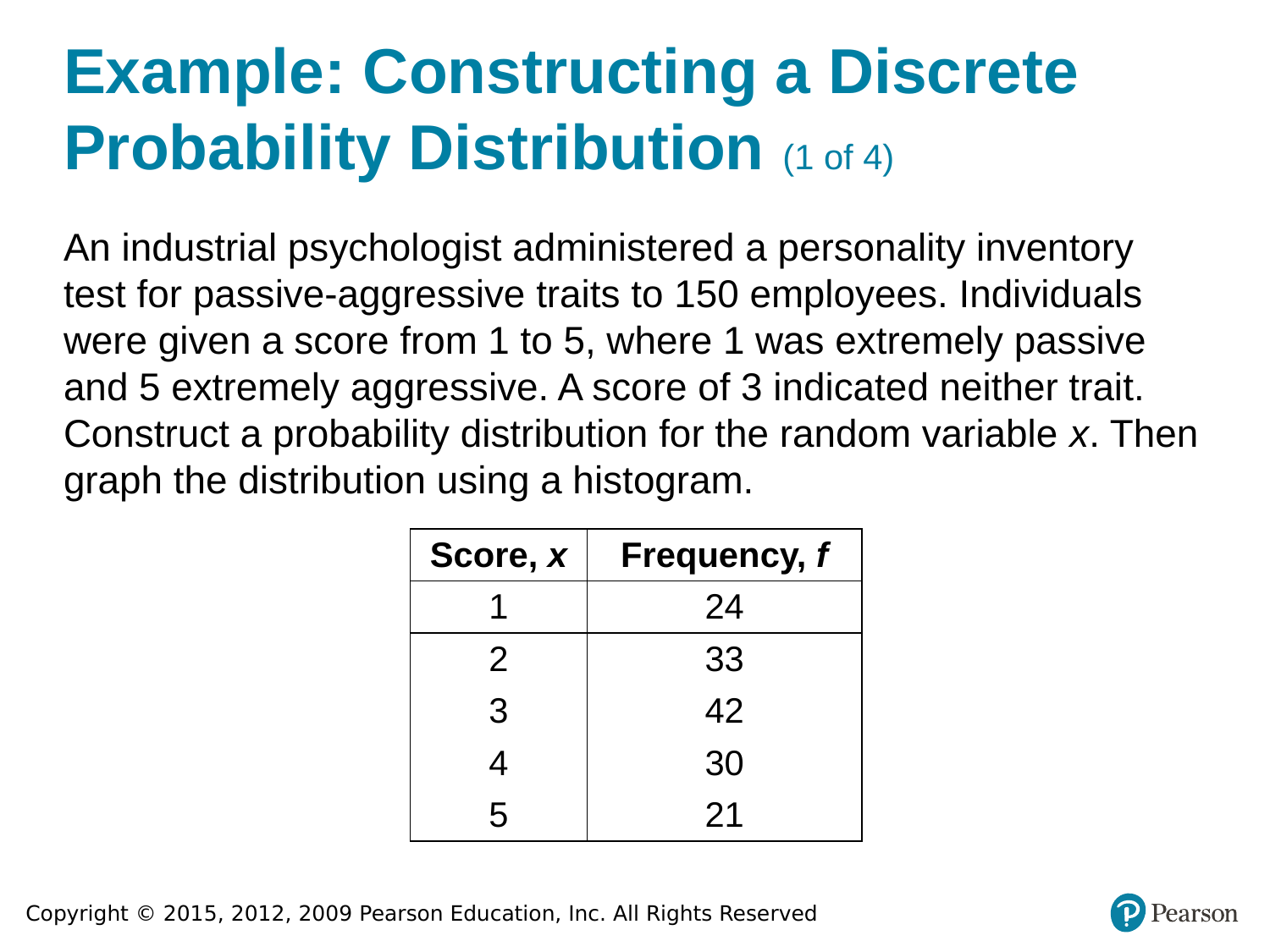

# Example: Constructing a Discrete Probability Distribution (1 of 4)
An industrial psychologist administered a personality inventory test for passive-aggressive traits to 150 employees. Individuals were given a score from 1 to 5, where 1 was extremely passive and 5 extremely aggressive. A score of 3 indicated neither trait. Construct a probability distribution for the random variable x. Then graph the distribution using a histogram.
| Score, x | Frequency, f |
| --- | --- |
| 1 | 24 |
| 2 | 33 |
| 3 | 42 |
| 4 | 30 |
| 5 | 21 |